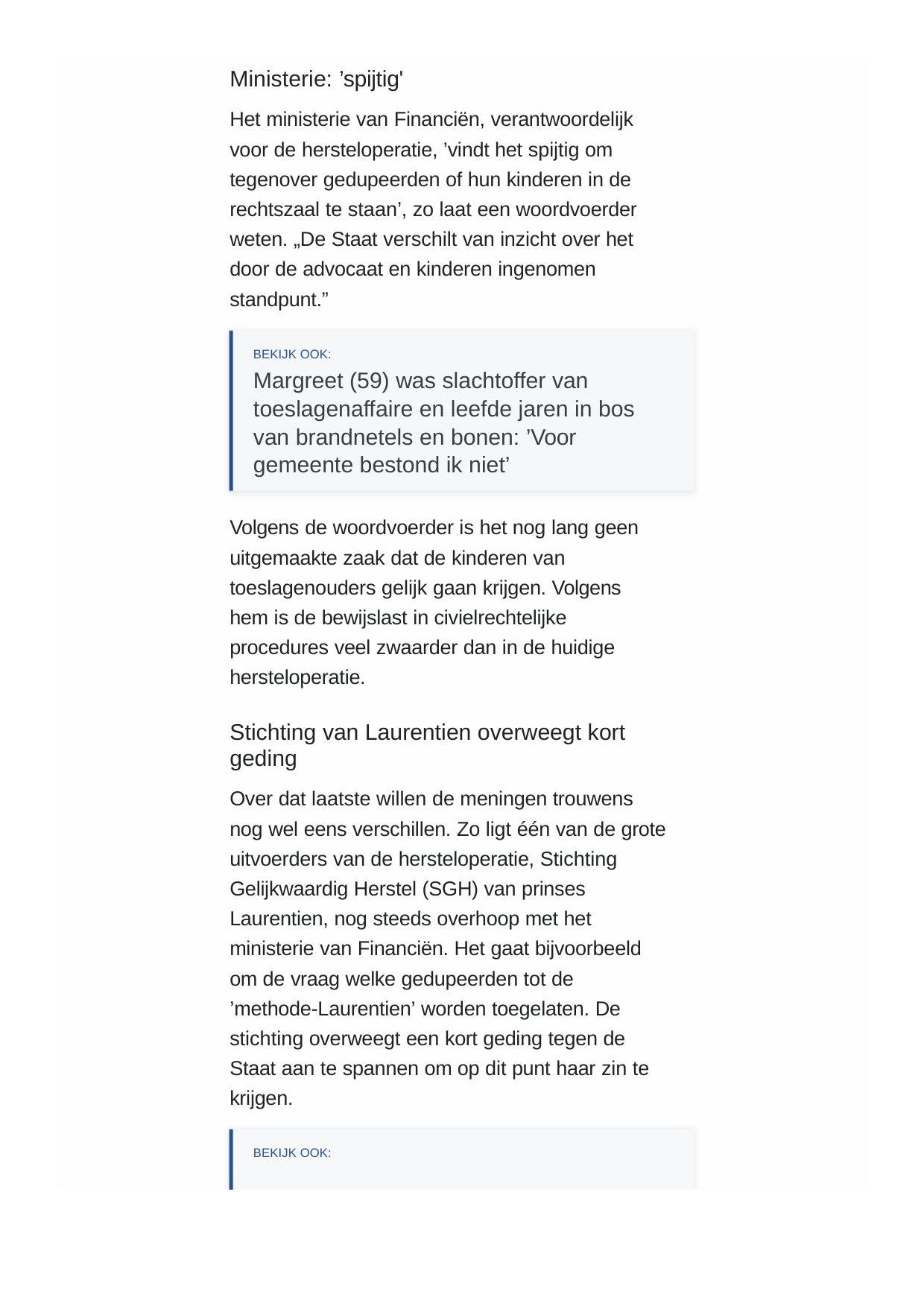

Ministerie: ’spijtig'
Het ministerie van Financiën, verantwoordelijk
voor de hersteloperatie, ’vindt het spijtig om
tegenover gedupeerden of hun kinderen in de
rechtszaal te staan’, zo laat een woordvoerder
weten. „De Staat verschilt van inzicht over het
door de advocaat en kinderen ingenomen
standpunt.”
BEKIJK OOK:
Margreet (59) was slachtoffer van
toeslagenaffaire en leefde jaren in bos
van brandnetels en bonen: ’Voor
gemeente bestond ik niet’
Volgens de woordvoerder is het nog lang geen
uitgemaakte zaak dat de kinderen van
toeslagenouders gelijk gaan krijgen. Volgens
hem is de bewijslast in civielrechtelijke
procedures veel zwaarder dan in de huidige
hersteloperatie.
Stichting van Laurentien overweegt kort
geding
Over dat laatste willen de meningen trouwens
nog wel eens verschillen. Zo ligt één van de grote
uitvoerders van de hersteloperatie, Stichting
Gelijkwaardig Herstel (SGH) van prinses
Laurentien, nog steeds overhoop met het
ministerie van Financiën. Het gaat bijvoorbeeld
om de vraag welke gedupeerden tot de
’methode-Laurentien’ worden toegelaten. De
stichting overweegt een kort geding tegen de
Staat aan te spannen om op dit punt haar zin te
krijgen.
BEKIJK OOK: